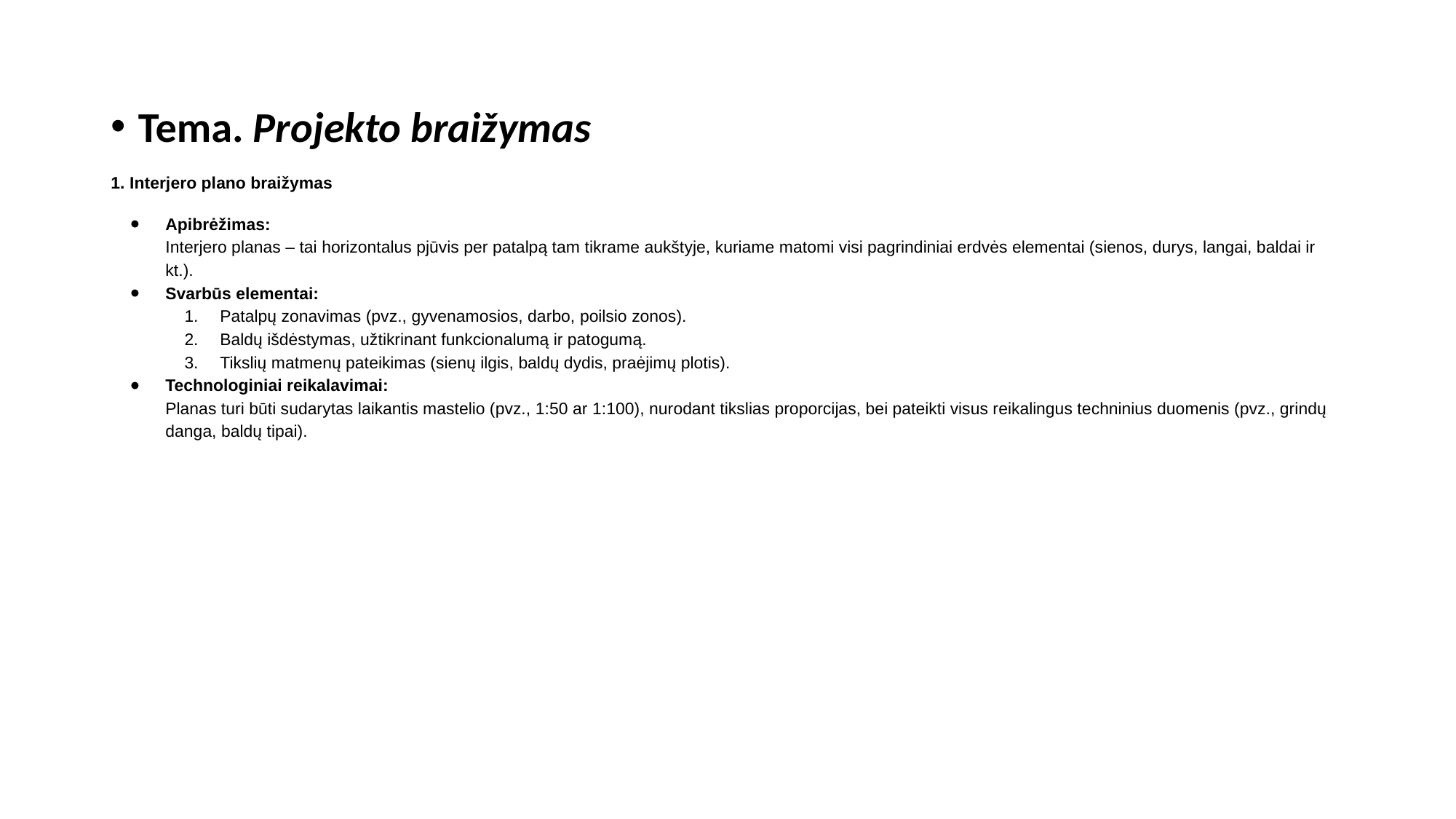

Tema. Projekto braižymas
1. Interjero plano braižymas
Apibrėžimas:
Interjero planas – tai horizontalus pjūvis per patalpą tam tikrame aukštyje, kuriame matomi visi pagrindiniai erdvės elementai (sienos, durys, langai, baldai ir kt.).
Svarbūs elementai:
Patalpų zonavimas (pvz., gyvenamosios, darbo, poilsio zonos).
Baldų išdėstymas, užtikrinant funkcionalumą ir patogumą.
Tikslių matmenų pateikimas (sienų ilgis, baldų dydis, praėjimų plotis).
Technologiniai reikalavimai:
Planas turi būti sudarytas laikantis mastelio (pvz., 1:50 ar 1:100), nurodant tikslias proporcijas, bei pateikti visus reikalingus techninius duomenis (pvz., grindų danga, baldų tipai).